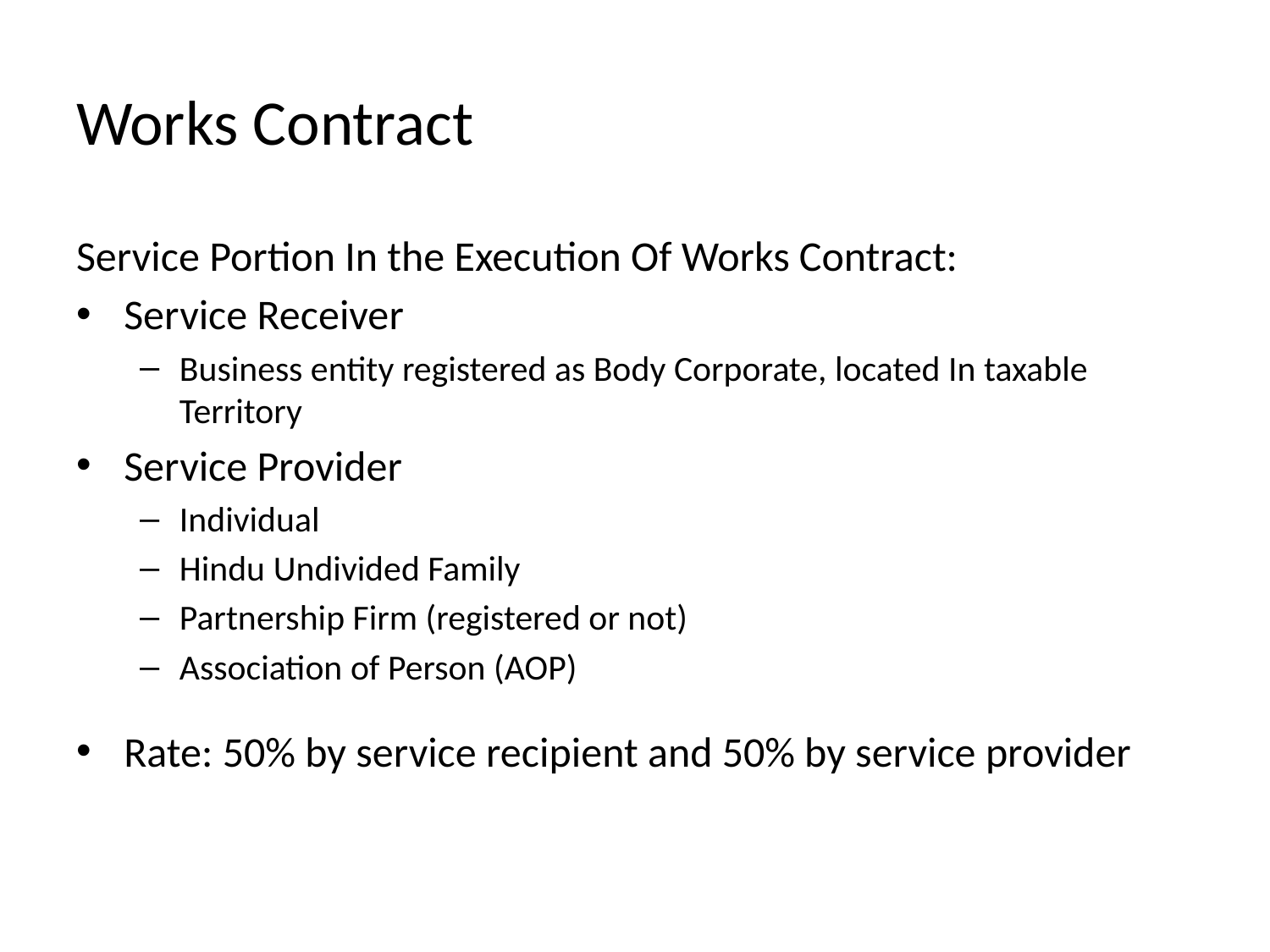

# Works Contract
Service Portion In the Execution Of Works Contract:
Service Receiver
Business entity registered as Body Corporate, located In taxable Territory
Service Provider
Individual
Hindu Undivided Family
Partnership Firm (registered or not)
Association of Person (AOP)

Rate: 50% by service recipient and 50% by service provider